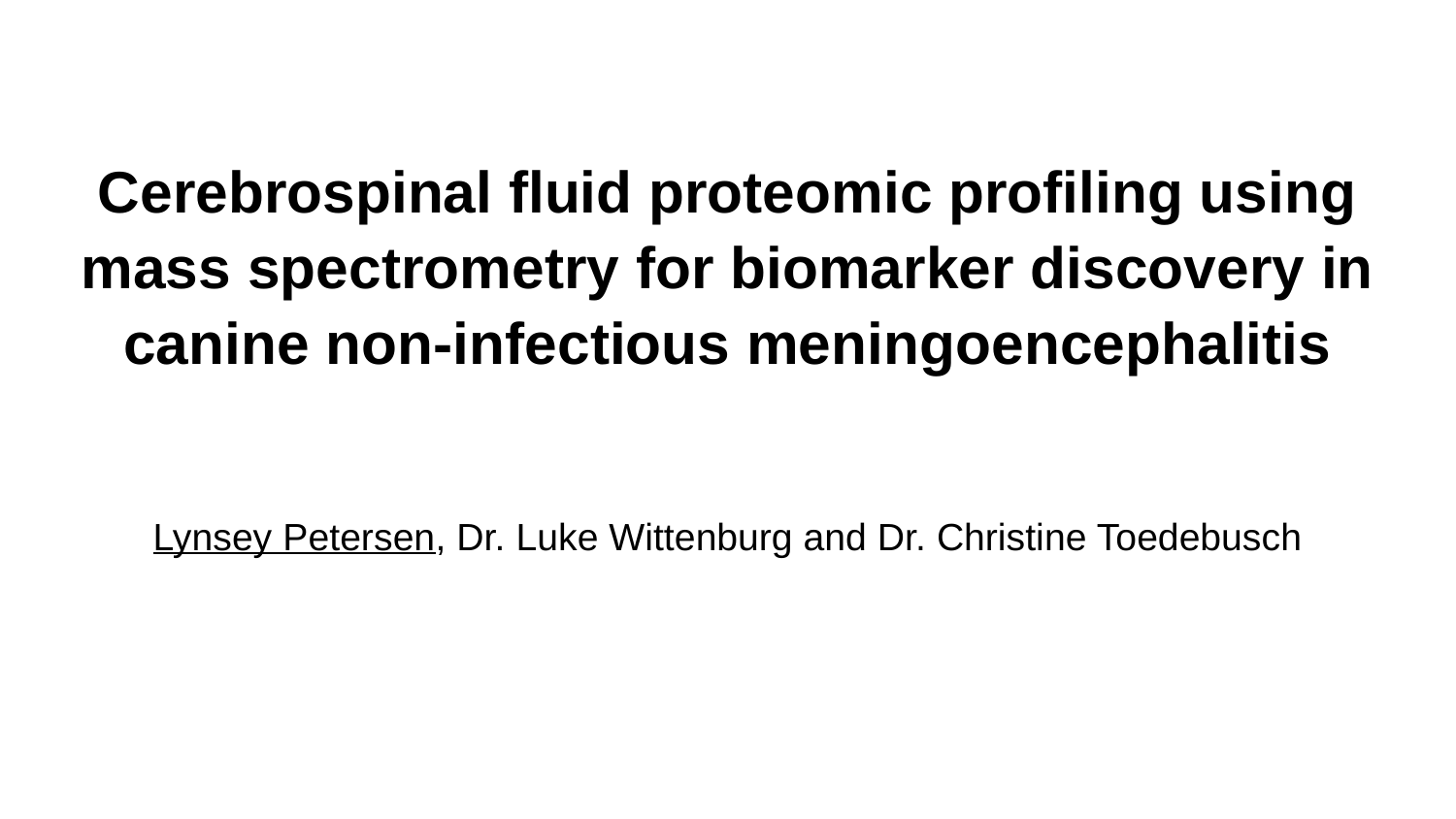

# Cerebrospinal fluid proteomic profiling using mass spectrometry for biomarker discovery in canine non-infectious meningoencephalitis

Lynsey Petersen, Dr. Luke Wittenburg and Dr. Christine Toedebusch